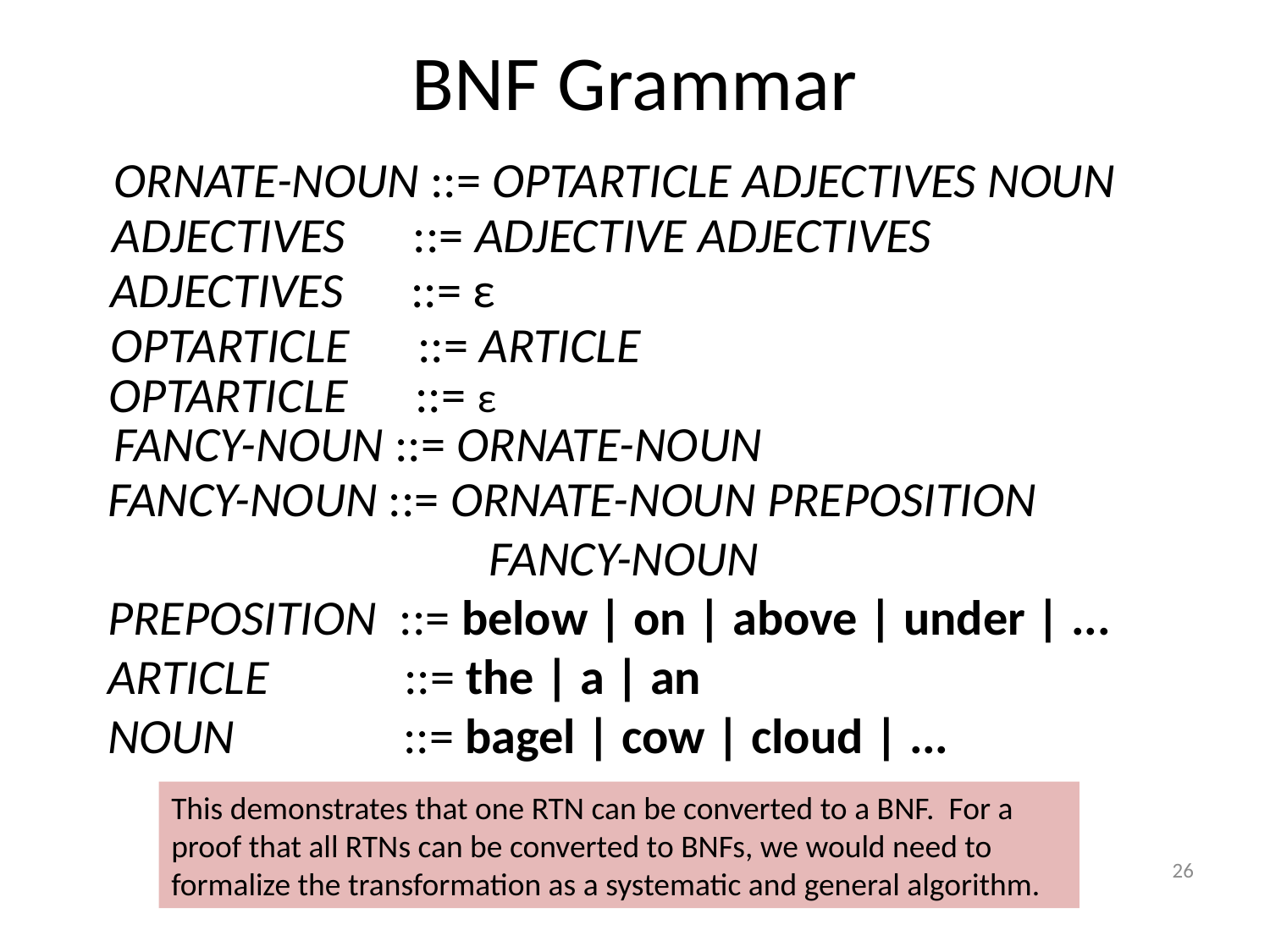

# BNF Grammar
ORNATE-NOUN ::= OPTARTICLE ADJECTIVES NOUN
ADJECTIVES      ::= ADJECTIVE ADJECTIVES
ADJECTIVES      ::= ε
OPTARTICLE      ::= ARTICLE
OPTARTICLE      ::= ε
FANCY-NOUN ::= ORNATE-NOUN
FANCY-NOUN ::= ORNATE-NOUN PREPOSITION
                                  FANCY-NOUN
PREPOSITION  ::= below | on | above | under | ...
ARTICLE            ::= the | a | an
NOUN               ::= bagel | cow | cloud | ...
This demonstrates that one RTN can be converted to a BNF.  For a proof that all RTNs can be converted to BNFs, we would need to formalize the transformation as a systematic and general algorithm.
26